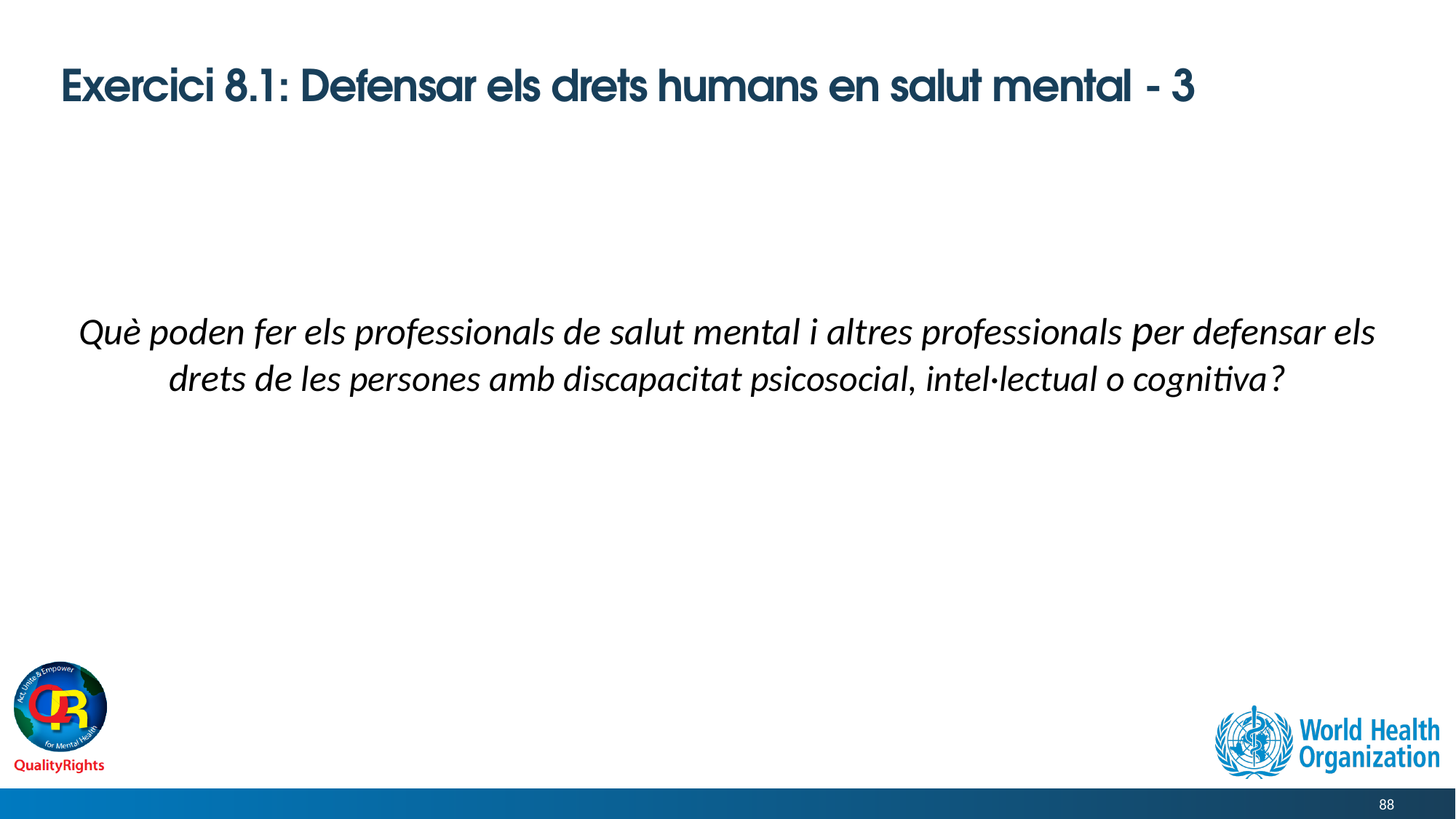

# Exercici 8.1: Defensar els drets humans en salut mental - 3

Què poden fer els professionals de salut mental i altres professionals per defensar els drets de les persones amb discapacitat psicosocial, intel·lectual o cognitiva?

88